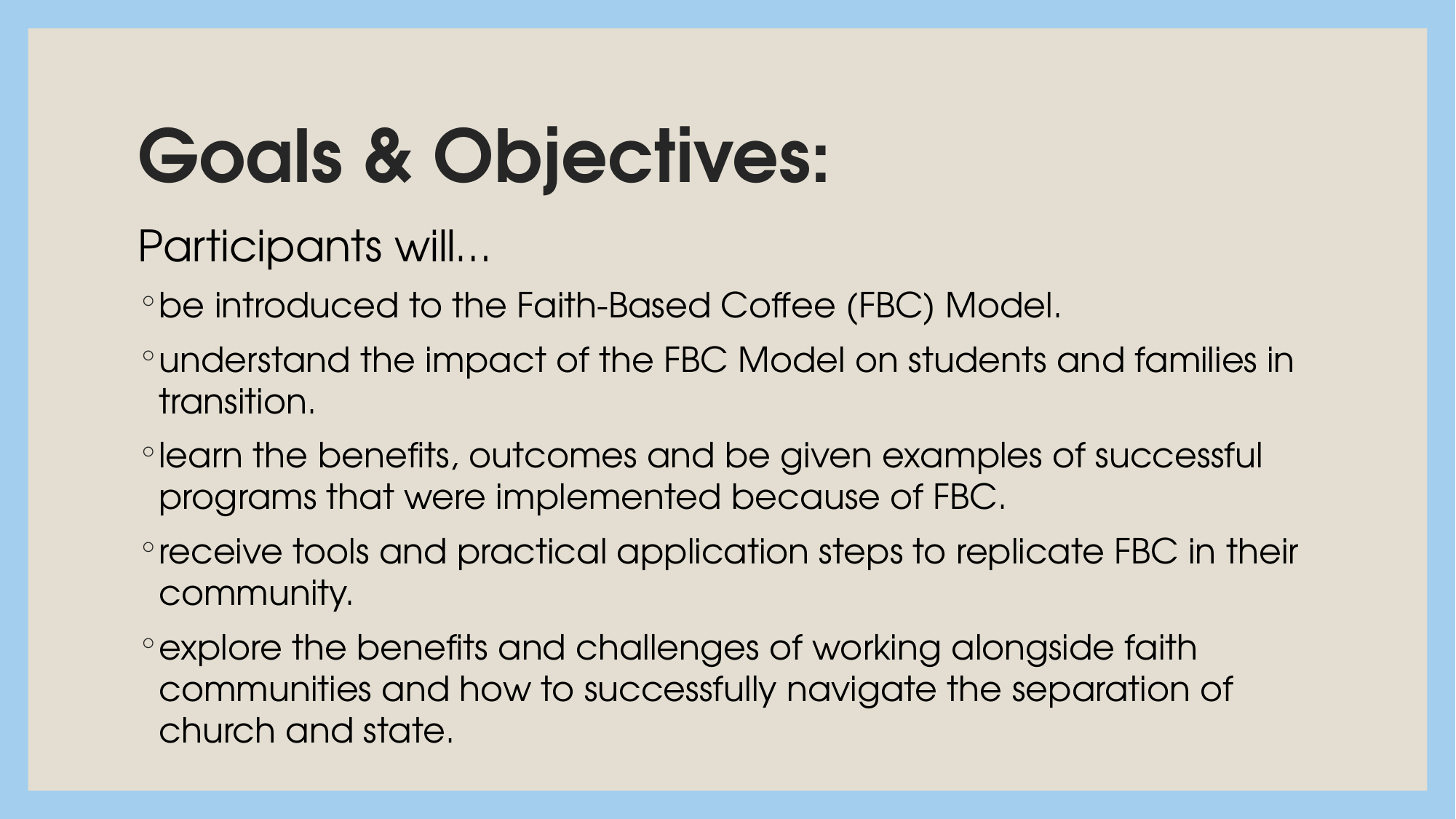

# Goals & Objectives:
Participants will…
be introduced to the Faith-Based Coffee (FBC) Model.
understand the impact of the FBC Model on students and families in transition.
learn the benefits, outcomes and be given examples of successful programs that were implemented because of FBC.
receive tools and practical application steps to replicate FBC in their community.
explore the benefits and challenges of working alongside faith communities and how to successfully navigate the separation of church and state.